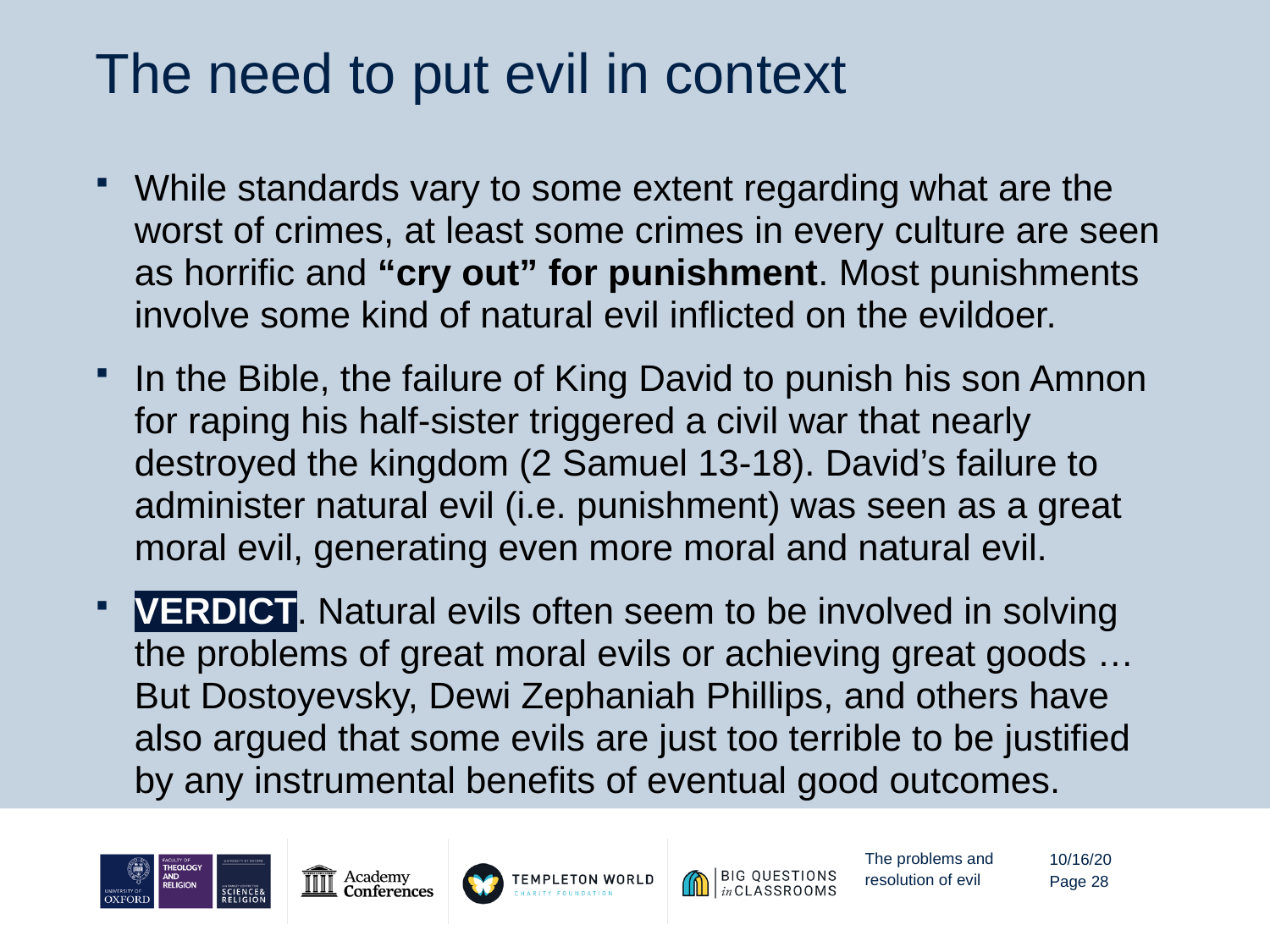

# The need to put evil in context
While standards vary to some extent regarding what are the worst of crimes, at least some crimes in every culture are seen as horrific and “cry out” for punishment. Most punishments involve some kind of natural evil inflicted on the evildoer.
In the Bible, the failure of King David to punish his son Amnon for raping his half-sister triggered a civil war that nearly destroyed the kingdom (2 Samuel 13-18). David’s failure to administer natural evil (i.e. punishment) was seen as a great moral evil, generating even more moral and natural evil.
VERDICT. Natural evils often seem to be involved in solving the problems of great moral evils or achieving great goods … But Dostoyevsky, Dewi Zephaniah Phillips, and others have also argued that some evils are just too terrible to be justified by any instrumental benefits of eventual good outcomes.

The problems and
resolution of evil
10/16/20
Page 28